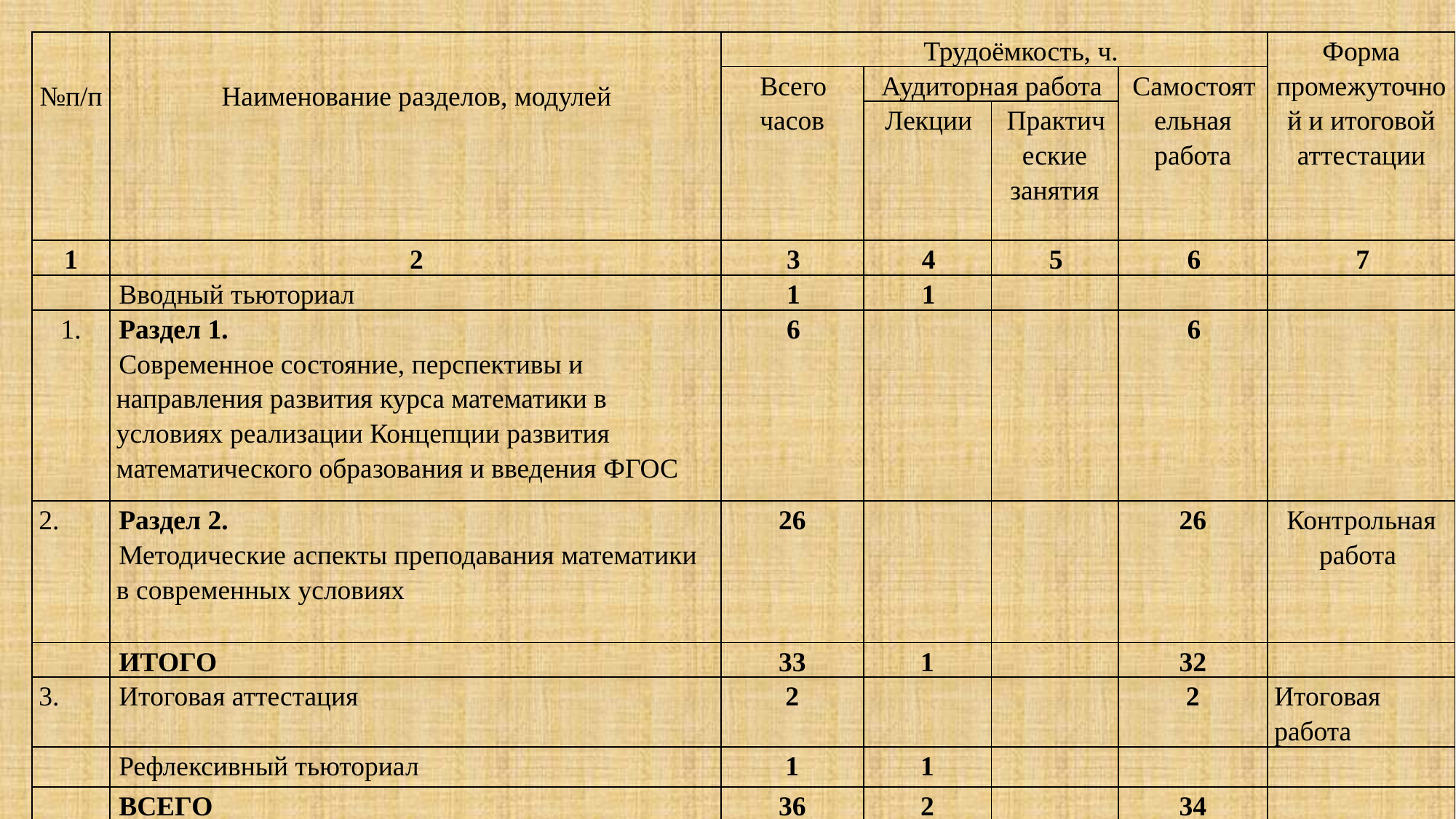

| №п/п | Наименование разделов, модулей | Трудоёмкость, ч. |  |  |  | Форма промежуточной и итоговой аттестации |
| --- | --- | --- | --- | --- | --- | --- |
|  |  | Всего часов | Аудиторная работа |  | Самостоятельная работа |  |
|  |  |  | Лекции | Практические занятия |  |  |
| 1 | 2 | 3 | 4 | 5 | 6 | 7 |
|  | Вводный тьюториал | 1 | 1 |  |  |  |
| 1. | Раздел 1. Современное состояние, перспективы и направления развития курса математики в условиях реализации Концепции развития математического образования и введения ФГОС | 6 |  |  | 6 |  |
| 2. | Раздел 2. Методические аспекты преподавания математики в современных условиях | 26 |  |  | 26 | Контрольная работа |
|  | ИТОГО | 33 | 1 |  | 32 |  |
| 3. | Итоговая аттестация | 2 |  |  | 2 | Итоговая работа |
|  | Рефлексивный тьюториал | 1 | 1 |  |  |  |
|  | ВСЕГО | 36 | 2 |  | 34 |  |